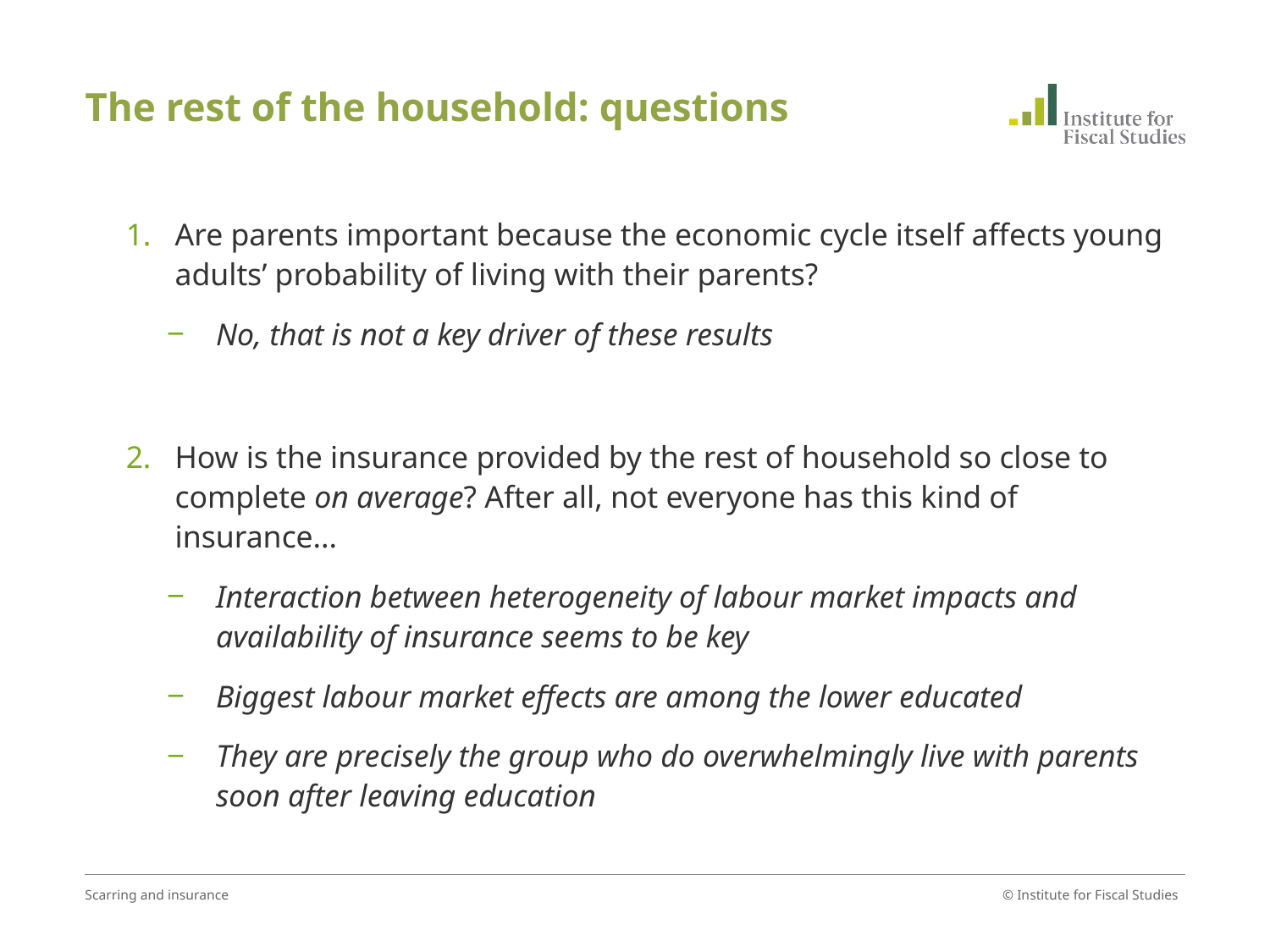

# The rest of the household: questions

Are parents important because the economic cycle itself affects young adults’ probability of living with their parents?
No, that is not a key driver of these results

How is the insurance provided by the rest of household so close to complete on average? After all, not everyone has this kind of insurance...
Interaction between heterogeneity of labour market impacts and availability of insurance seems to be key
Biggest labour market effects are among the lower educated
They are precisely the group who do overwhelmingly live with parents soon after leaving education

Scarring and insurance
© Institute for Fiscal Studies